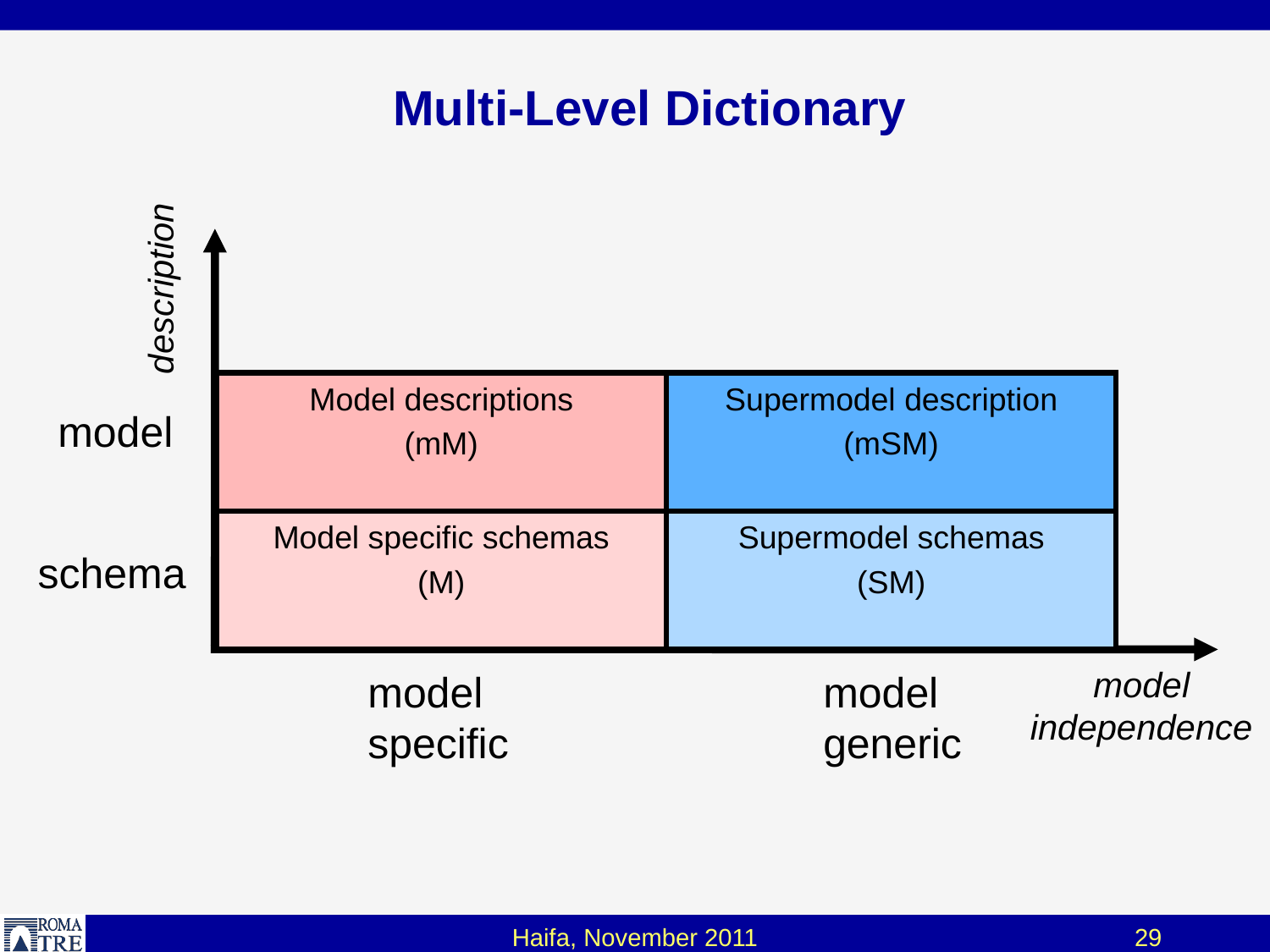

# Multi-Level Dictionary

description
Model descriptions
(mM)
Supermodel description
(mSM)
model
Model specific schemas
(M)
Supermodel schemas
(SM)
schema

model
independence
model
specific
model
generic
Haifa, November 2011
29